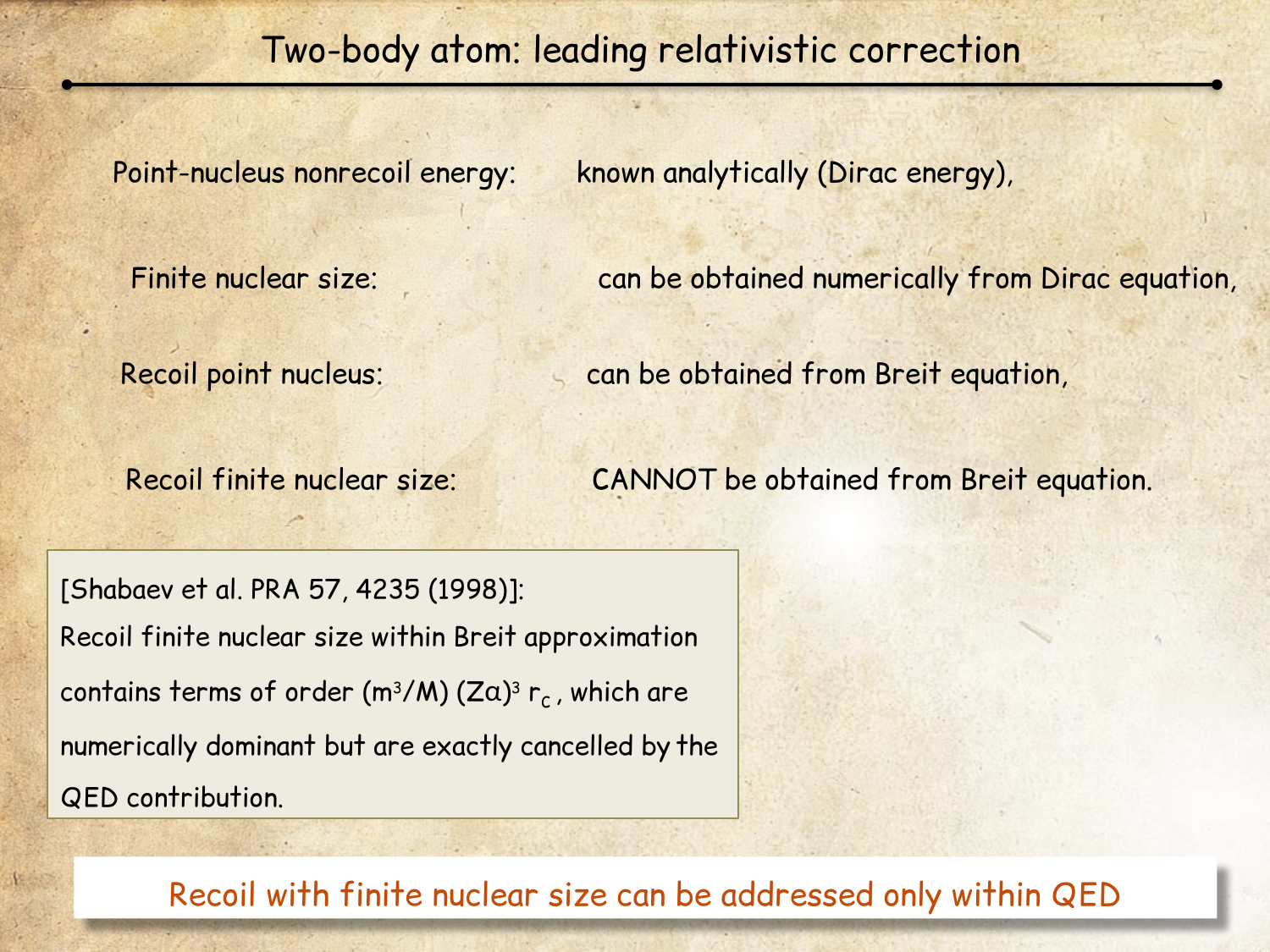

Two-body atom: leading relativistic correction

Point-nucleus nonrecoil energy:       known analytically (Dirac energy),
Finite nuclear size:                          can be obtained numerically from Dirac equation,
Recoil point nucleus:                        can be obtained from Breit equation,
Recoil finite nuclear size:                CANNOT be obtained from Breit equation.
[Shabaev et al. PRA 57, 4235 (1998)]:
Recoil finite nuclear size within Breit approximation
contains terms of order (m3/M) (Zα)3 rC , which are
numerically dominant but are exactly cancelled by the
QED contribution.
Recoil with finite nuclear size can be addressed only within QED